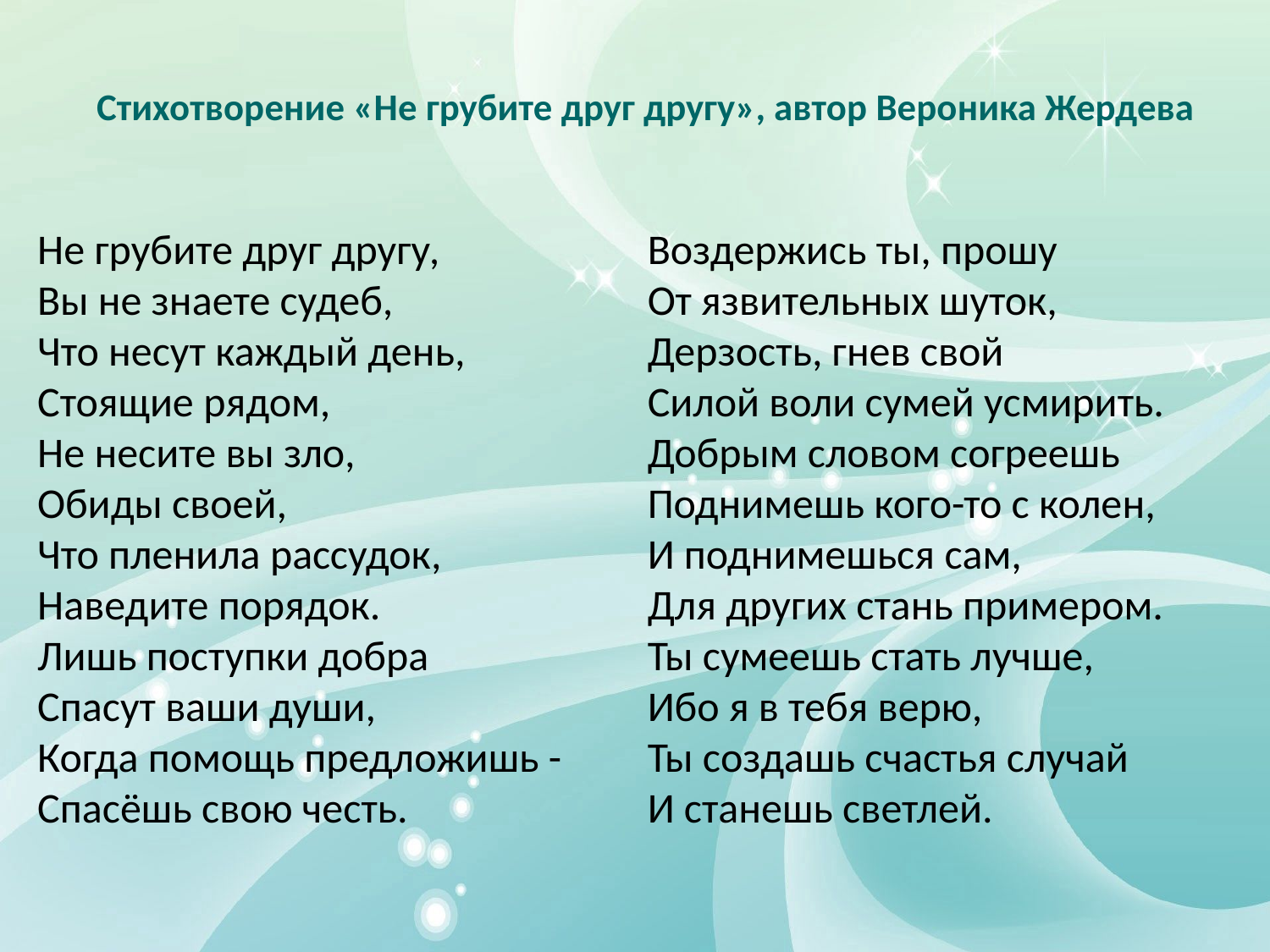

# Стихотворение «Не грубите друг другу», автор Вероника Жердева
Не грубите друг другу,
Вы не знаете судеб,
Что несут каждый день,
Стоящие рядом,
Не несите вы зло,
Обиды своей,
Что пленила рассудок,
Наведите порядок.
Лишь поступки добра
Спасут ваши души,
Когда помощь предложишь -
Спасёшь свою честь.
Воздержись ты, прошу
От язвительных шуток,
Дерзость, гнев свой
Силой воли сумей усмирить.
Добрым словом согреешь
Поднимешь кого-то с колен,
И поднимешься сам,
Для других стань примером.
Ты сумеешь стать лучше,
Ибо я в тебя верю,
Ты создашь счастья случай
И станешь светлей.